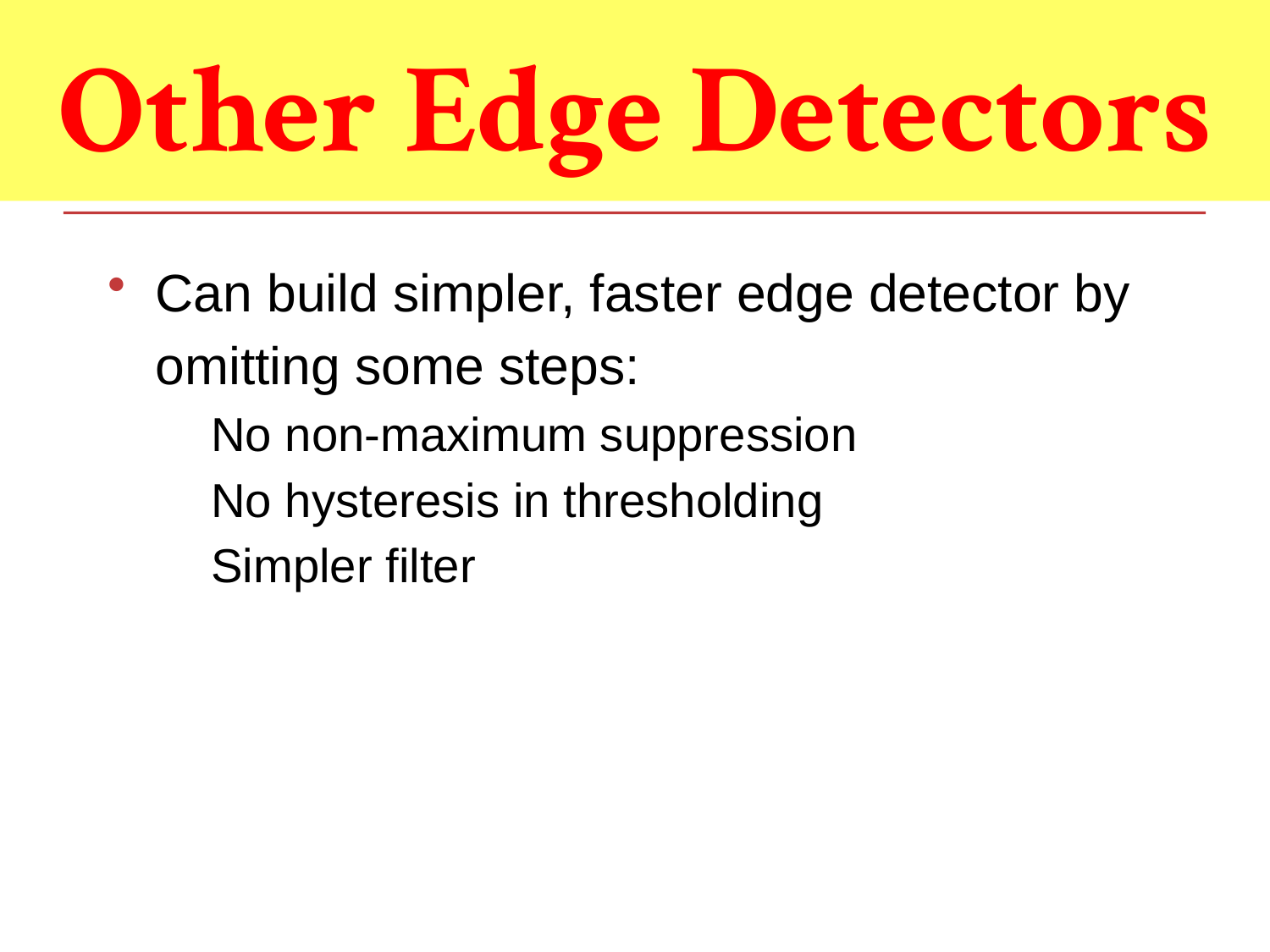

# Other Edge Detectors
Can build simpler, faster edge detector by omitting some steps:
No non-maximum suppression
No hysteresis in thresholding
Simpler filter